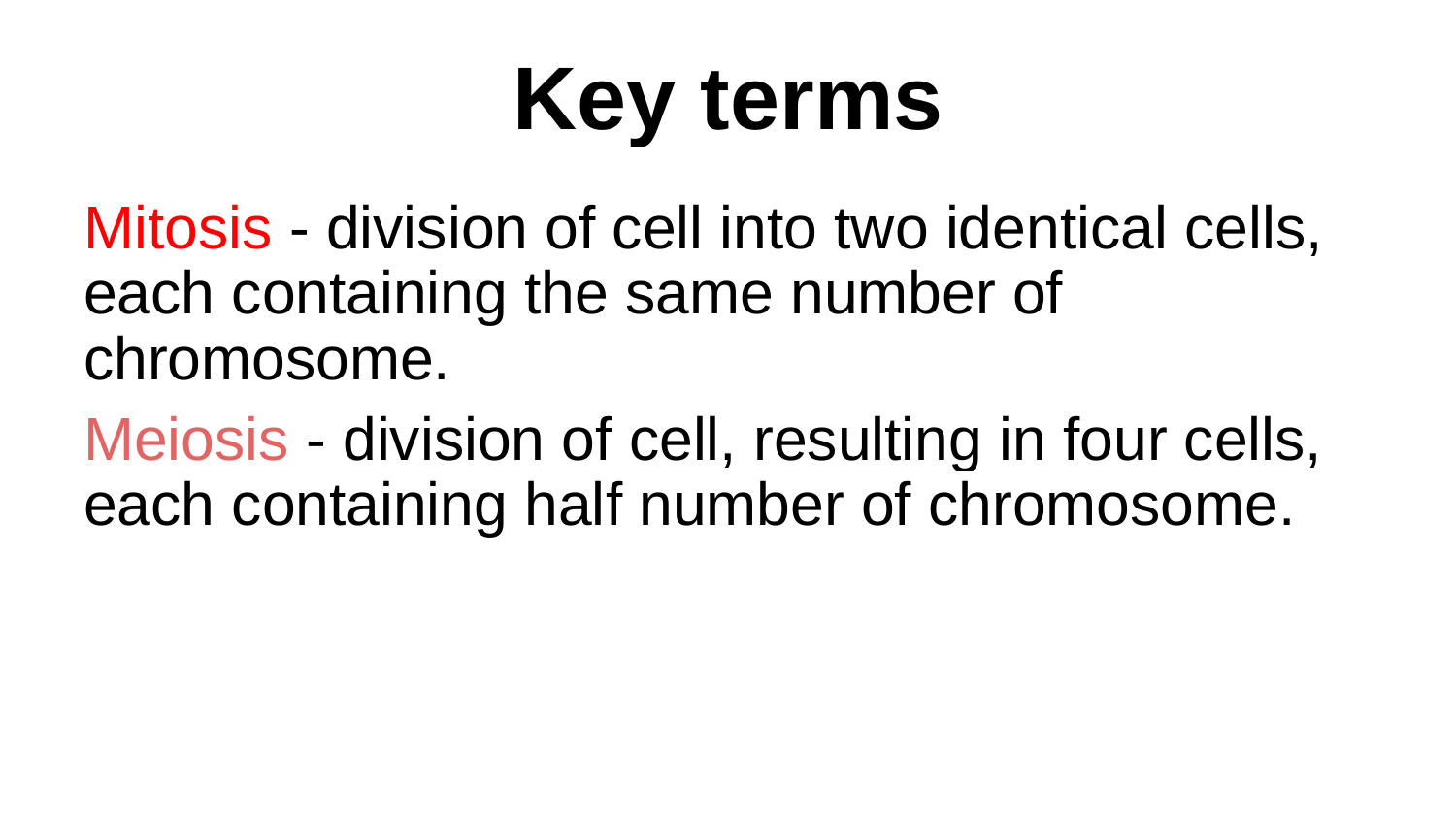

# Key terms
Mitosis - division of cell into two identical cells, each containing the same number of chromosome.
Meiosis - division of cell, resulting in four cells, each containing half number of chromosome.